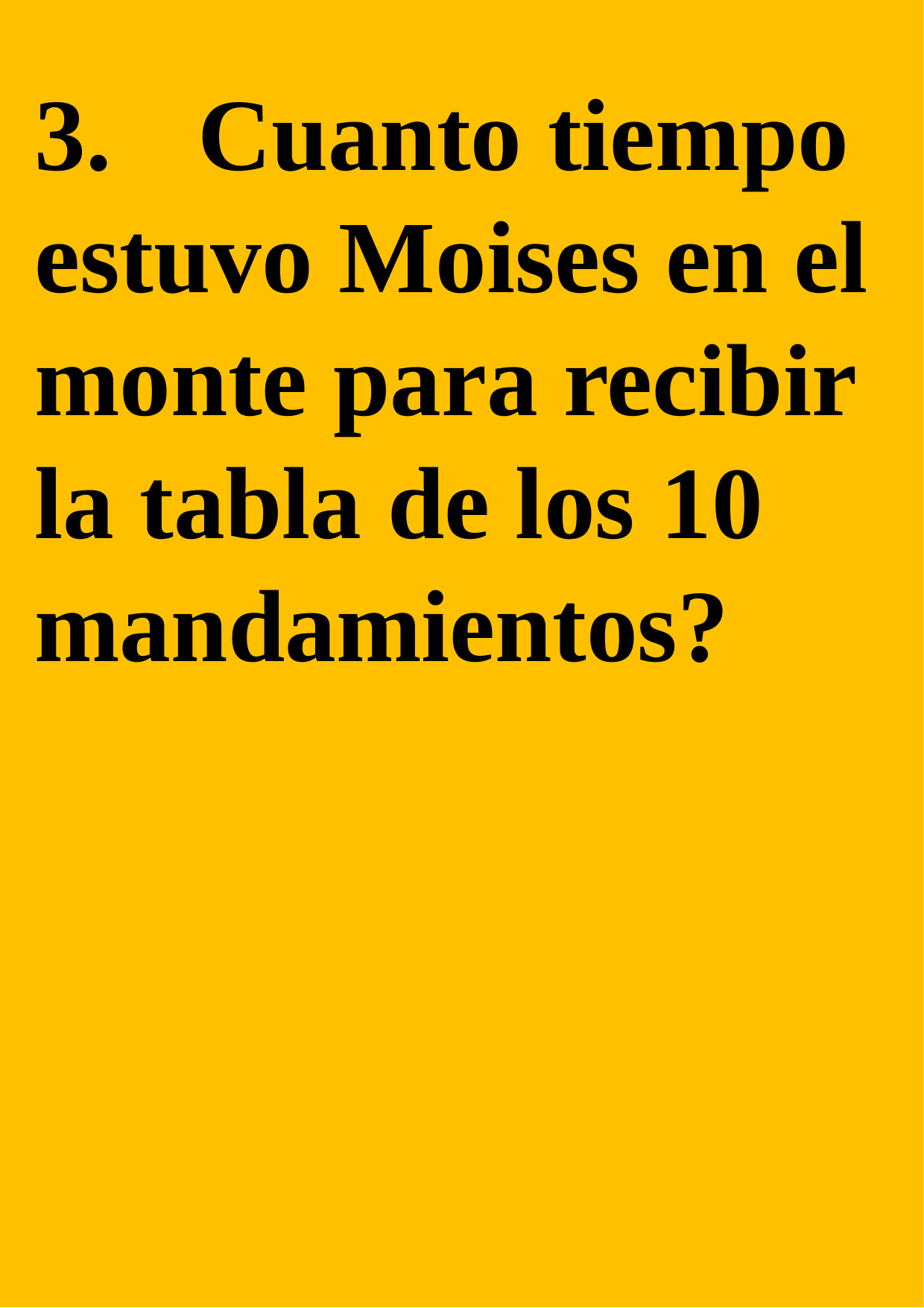

3.	  Cuanto tiempo estuvo Moises en el monte para recibir la tabla de los 10 mandamientos?